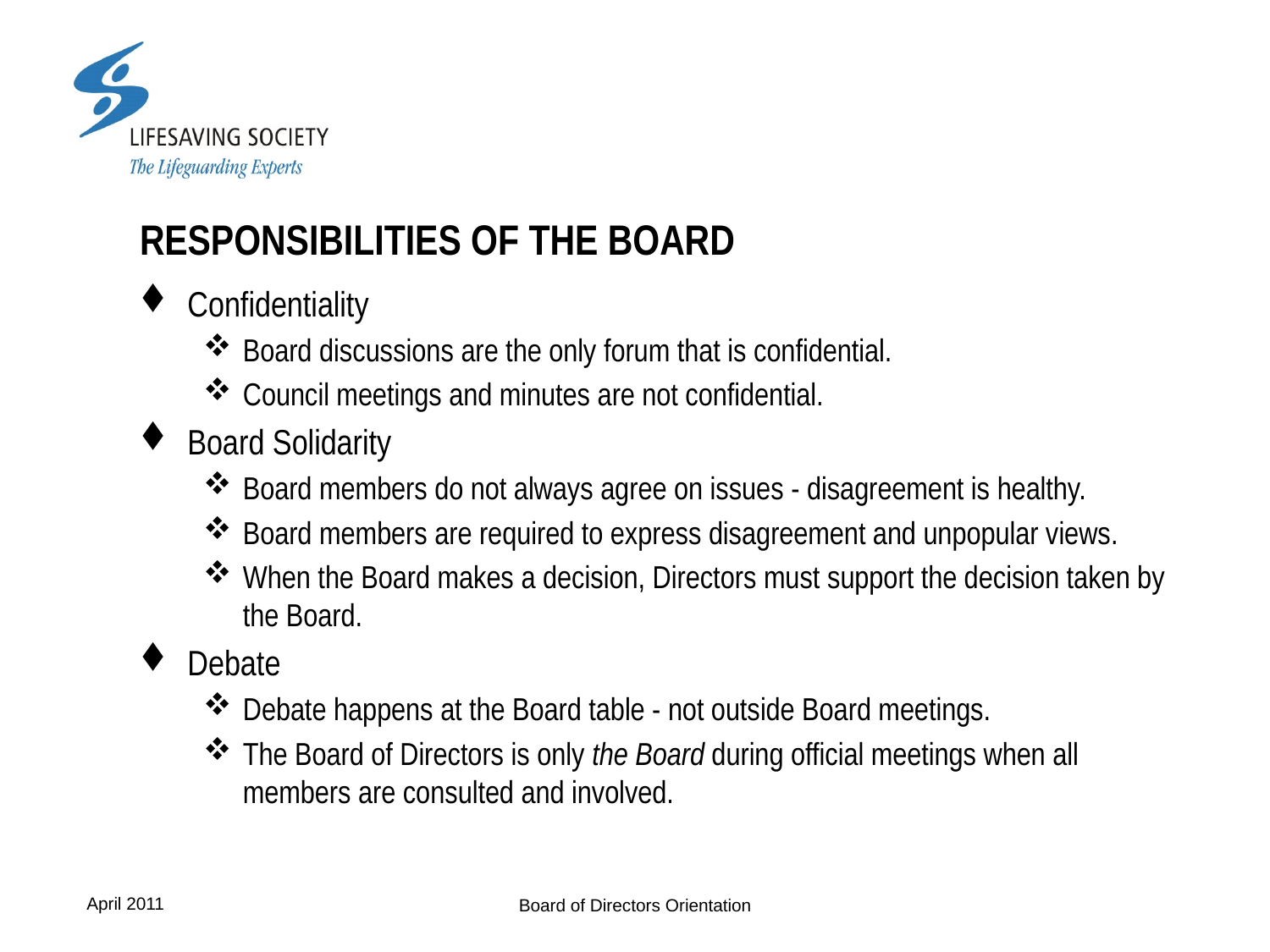

# RESPONSIBILITIES OF THE BOARD
Confidentiality
Board discussions are the only forum that is confidential.
Council meetings and minutes are not confidential.
Board Solidarity
Board members do not always agree on issues - disagreement is healthy.
Board members are required to express disagreement and unpopular views.
When the Board makes a decision, Directors must support the decision taken by the Board.
Debate
Debate happens at the Board table - not outside Board meetings.
The Board of Directors is only the Board during official meetings when all members are consulted and involved.

Board of Directors Orientation